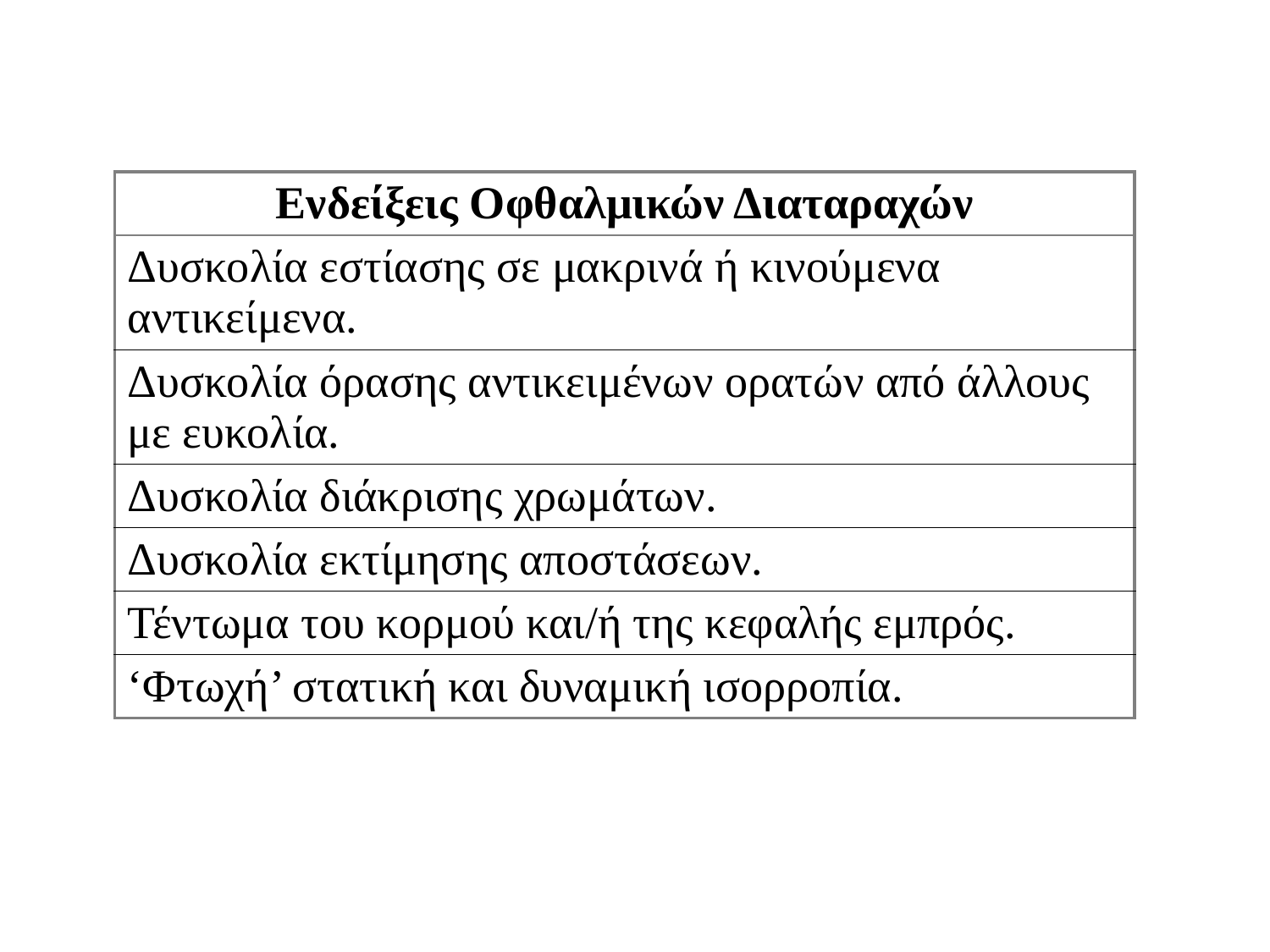

| Ενδείξεις Οφθαλμικών Διαταραχών |
| --- |
| Δυσκολία εστίασης σε μακρινά ή κινούμενα αντικείμενα. |
| Δυσκολία όρασης αντικειμένων ορατών από άλλους με ευκολία. |
| Δυσκολία διάκρισης χρωμάτων. |
| Δυσκολία εκτίμησης αποστάσεων. |
| Τέντωμα του κορμού και/ή της κεφαλής εμπρός. |
| ‘Φτωχή’ στατική και δυναμική ισορροπία. |